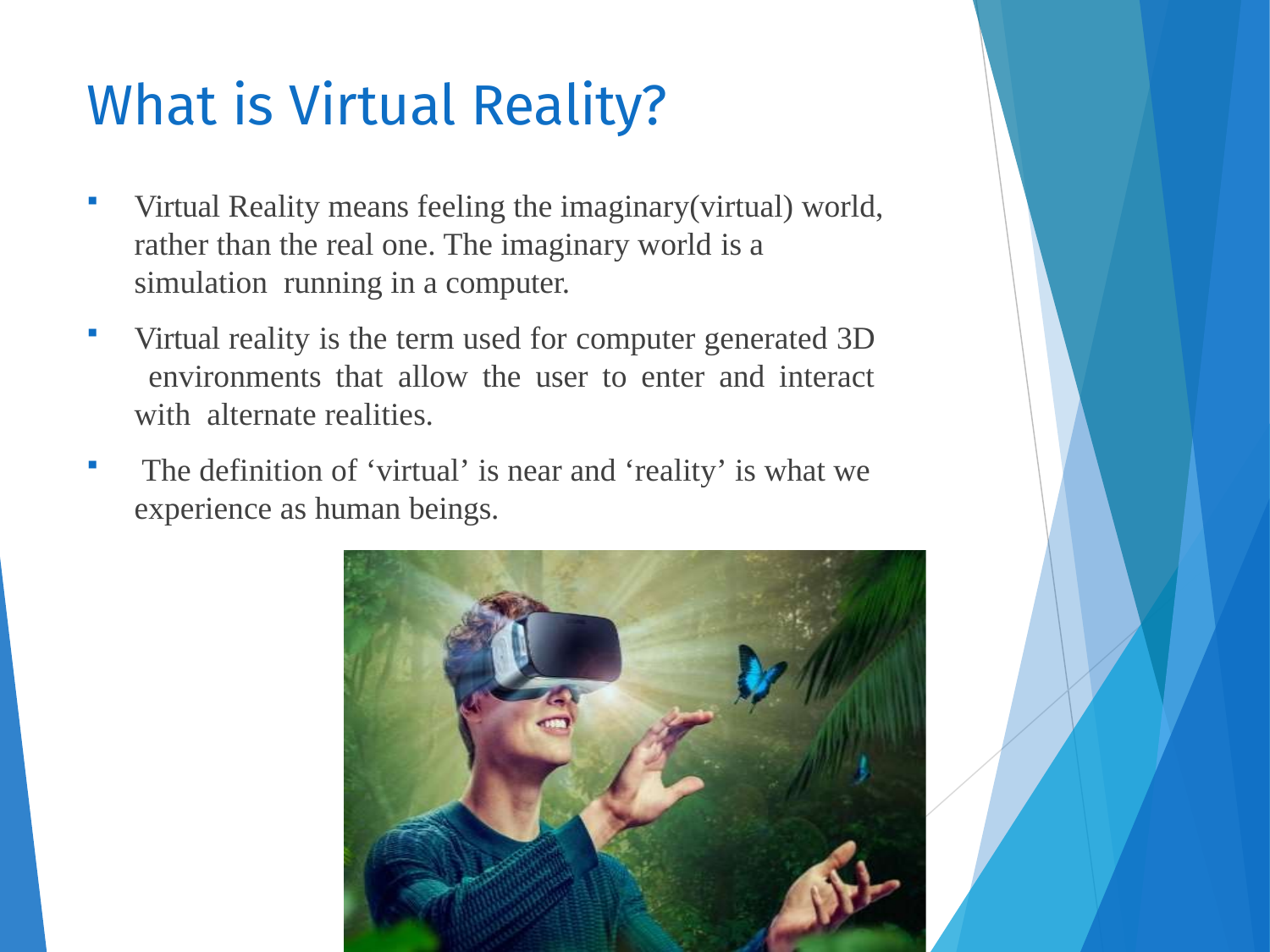

# What is Virtual Reality?
Virtual Reality means feeling the imaginary(virtual) world,  rather than the real one. The imaginary world is a simulation  running in a computer.
Virtual reality is the term used for computer generated 3D  environments that allow the user to enter and interact with  alternate realities.
The definition of ‘virtual’ is near and ‘reality’ is what we
experience as human beings.